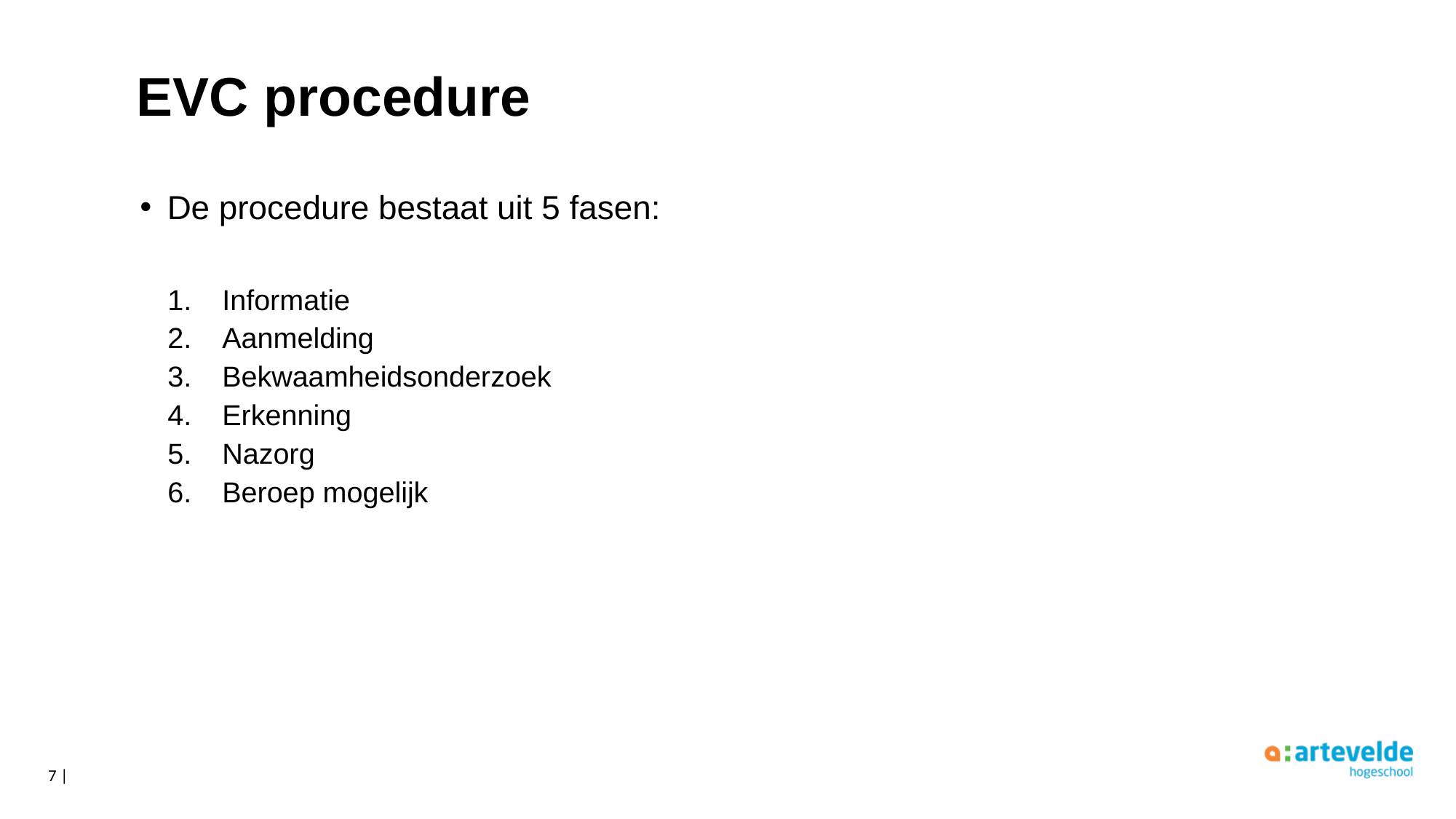

# EVC procedure
De procedure bestaat uit 5 fasen:

Informatie
Aanmelding
Bekwaamheidsonderzoek
Erkenning
Nazorg
Beroep mogelijk

7 |